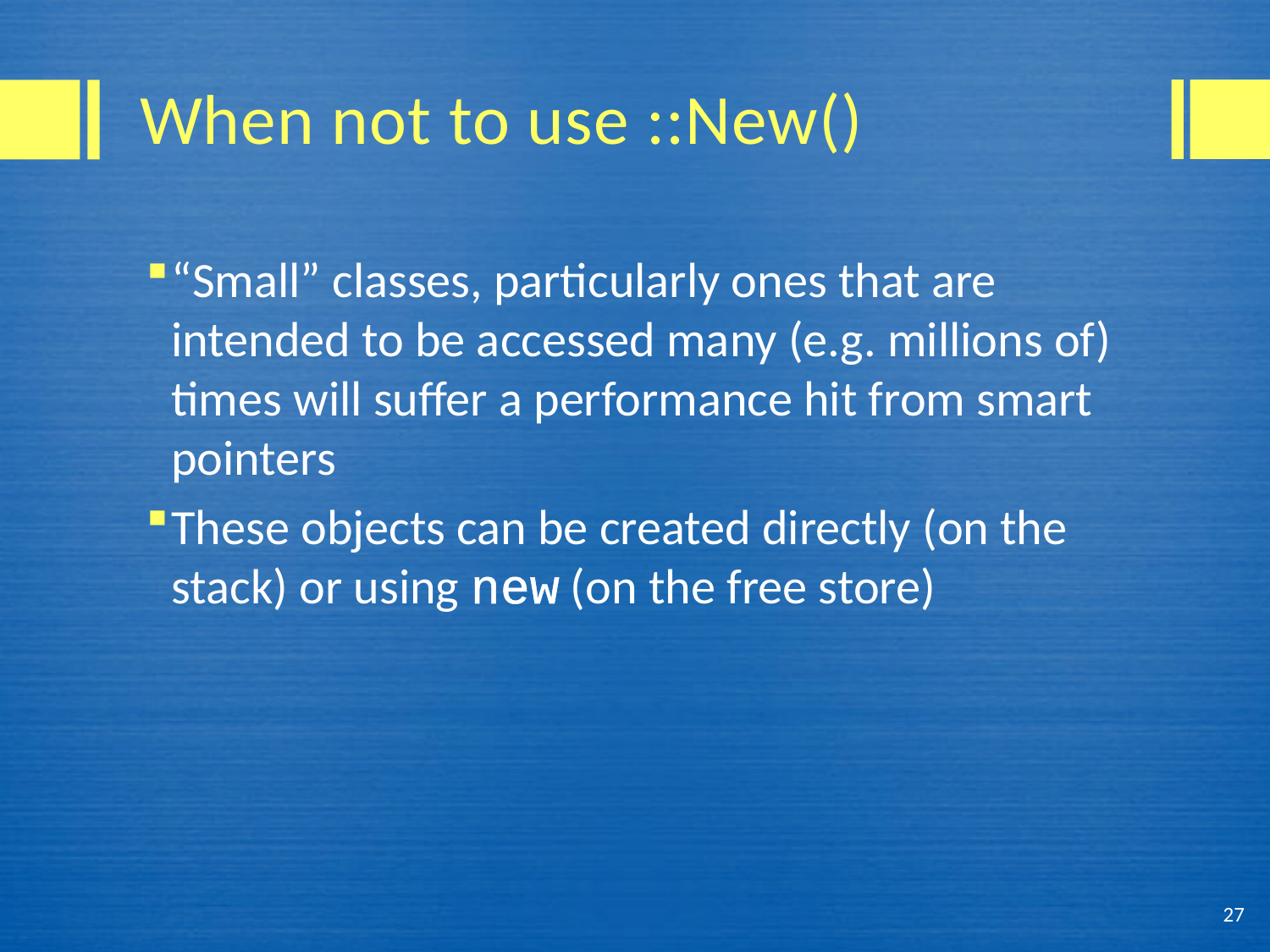

# When not to use ::New()
“Small” classes, particularly ones that are intended to be accessed many (e.g. millions of) times will suffer a performance hit from smart pointers
These objects can be created directly (on the stack) or using new (on the free store)
27